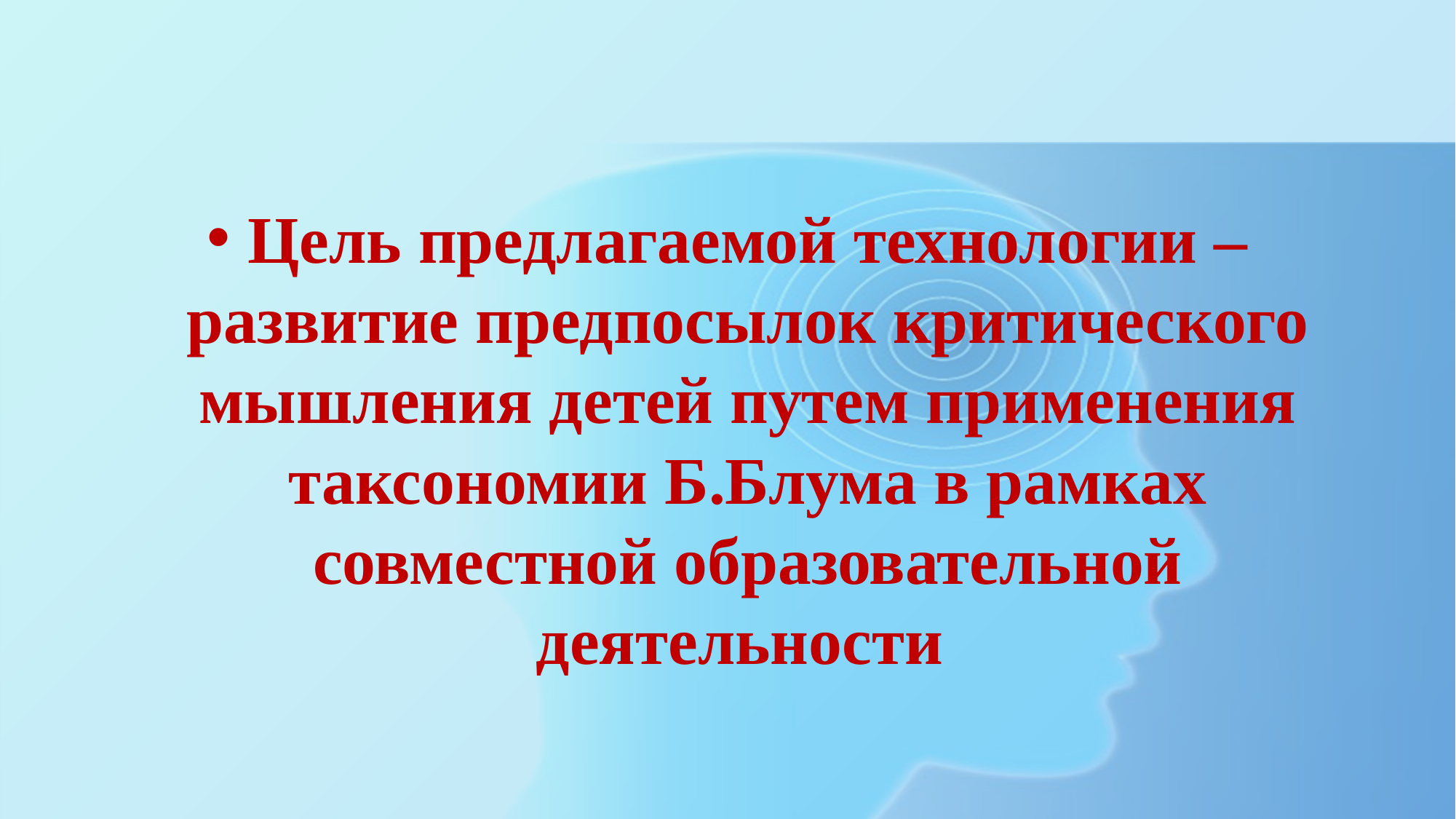

Цель предлагаемой технологии – развитие предпосылок критического мышления детей путем применения таксономии Б.Блума в рамках совместной образовательной деятельности